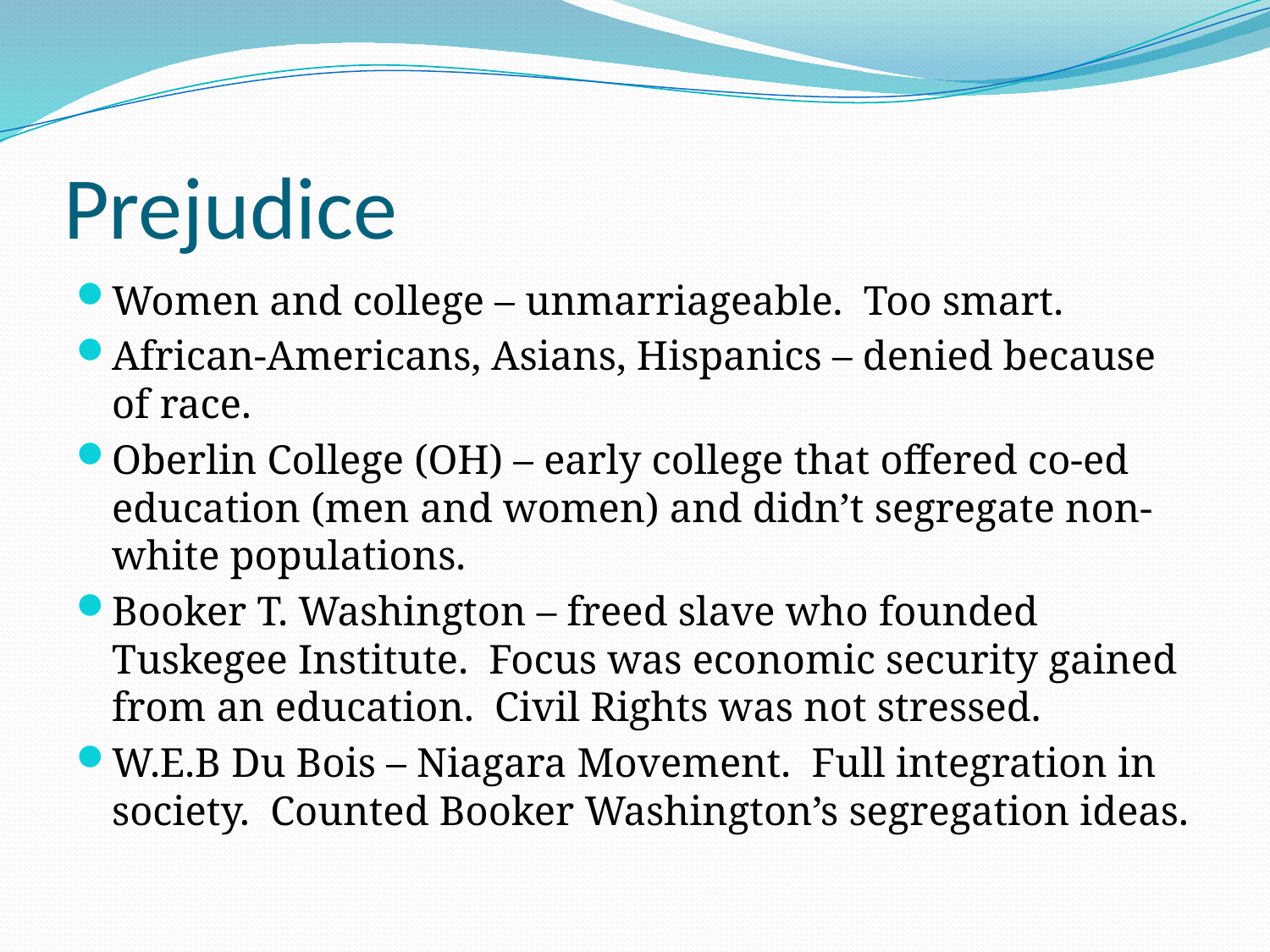

# Prejudice
Women and college – unmarriageable.  Too smart.
African-Americans, Asians, Hispanics – denied because of race.
Oberlin College (OH) – early college that offered co-ed education (men and women) and didn’t segregate non-white populations.
Booker T. Washington – freed slave who founded Tuskegee Institute.  Focus was economic security gained from an education.  Civil Rights was not stressed.
W.E.B Du Bois – Niagara Movement.  Full integration in society.  Counted Booker Washington’s segregation ideas.